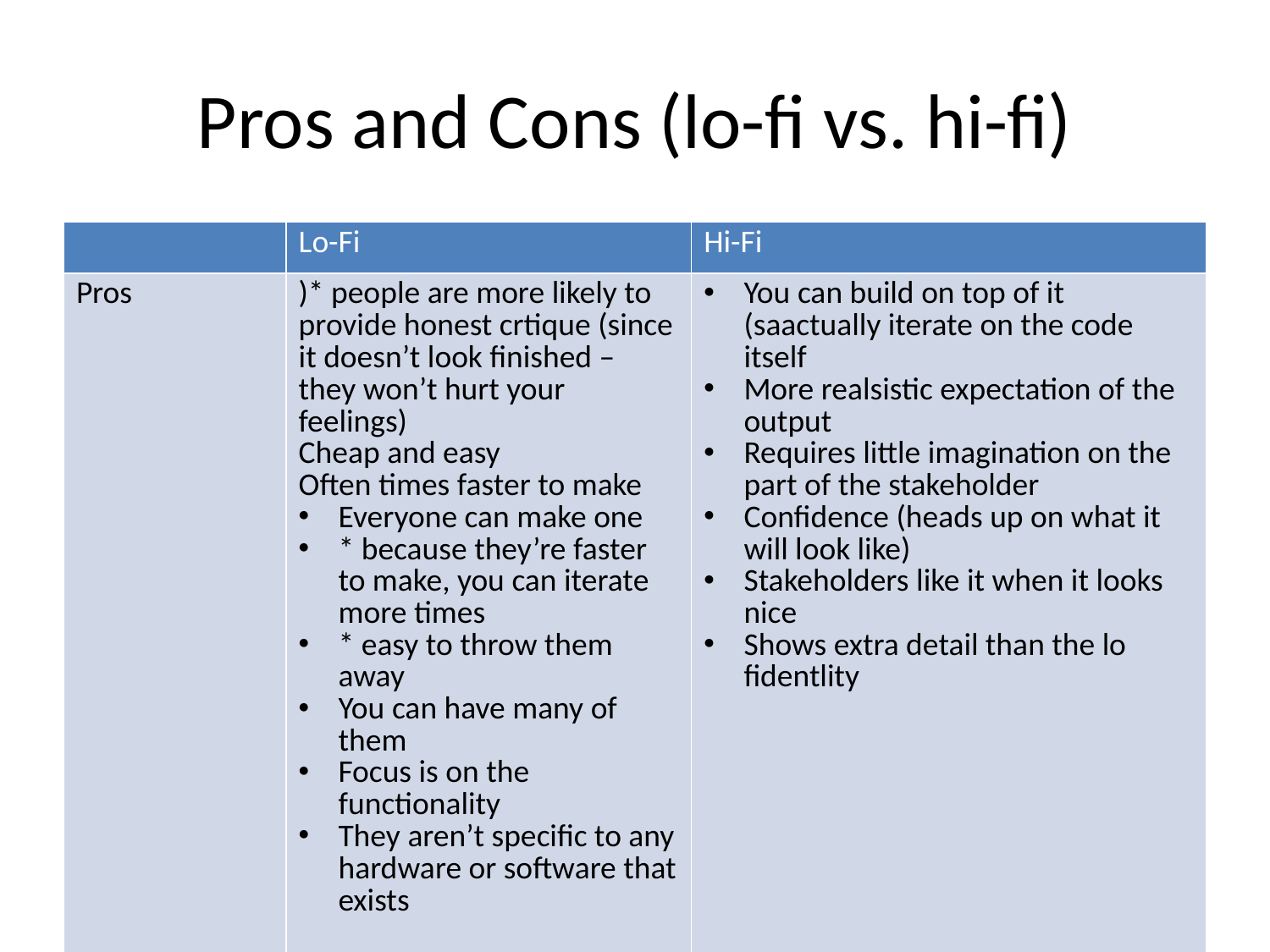

# Pros and Cons (lo-fi vs. hi-fi)
|  | Lo-Fi | Hi-Fi |
| --- | --- | --- |
| Pros | )\* people are more likely to provide honest crtique (since it doesn’t look finished – they won’t hurt your feelings) Cheap and easy Often times faster to make Everyone can make one \* because they’re faster to make, you can iterate more times \* easy to throw them away You can have many of them Focus is on the functionality They aren’t specific to any hardware or software that exists | You can build on top of it (saactually iterate on the code itself More realsistic expectation of the output Requires little imagination on the part of the stakeholder Confidence (heads up on what it will look like) Stakeholders like it when it looks nice Shows extra detail than the lo fidentlity |
| Disadvantages | Not realistic Too cheap – stakeholderdeveloper may lose face Sunk cost (it’s sort of wasneeds to be discarded) | Take a longer time to make Has to be done by a developer (often) Optimizing the prototype (time is wasted) If it has to be discarded, then maybe you lose a lot |
6